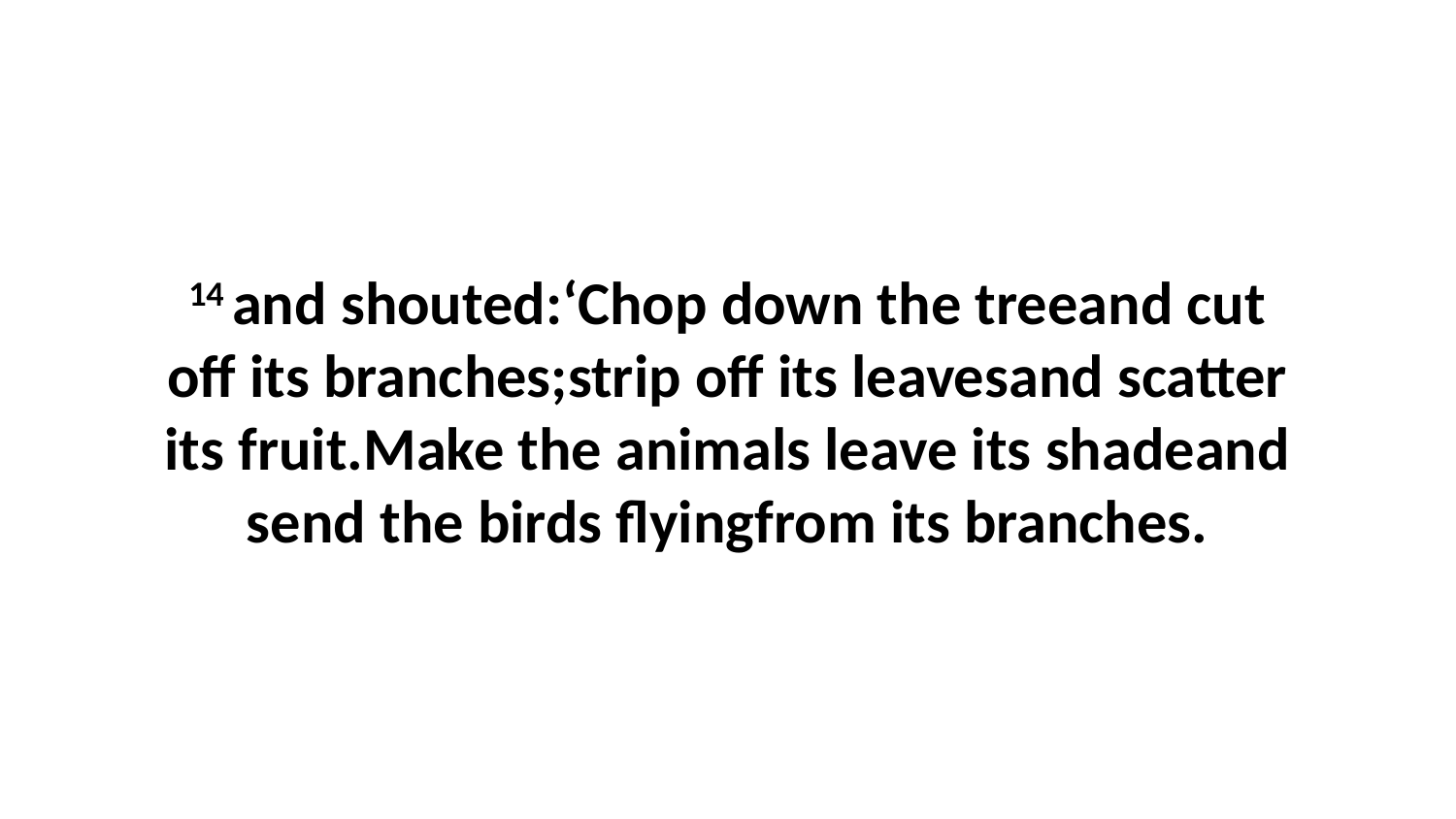

14 and shouted:‘Chop down the treeand cut off its branches;strip off its leavesand scatter its fruit.Make the animals leave its shadeand send the birds flyingfrom its branches.